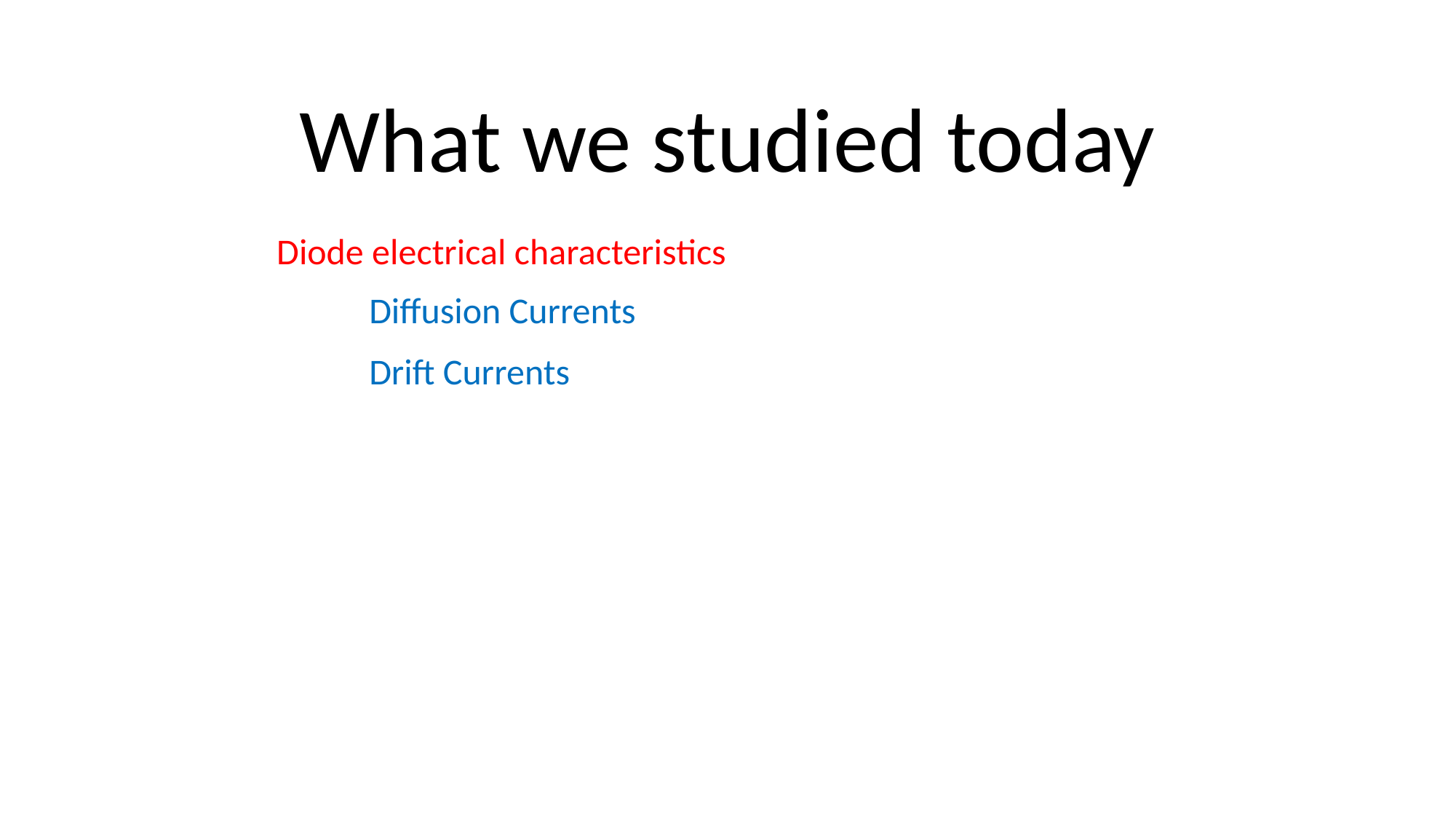

# What we studied today
Diode electrical characteristics

Diffusion Currents

Drift Currents